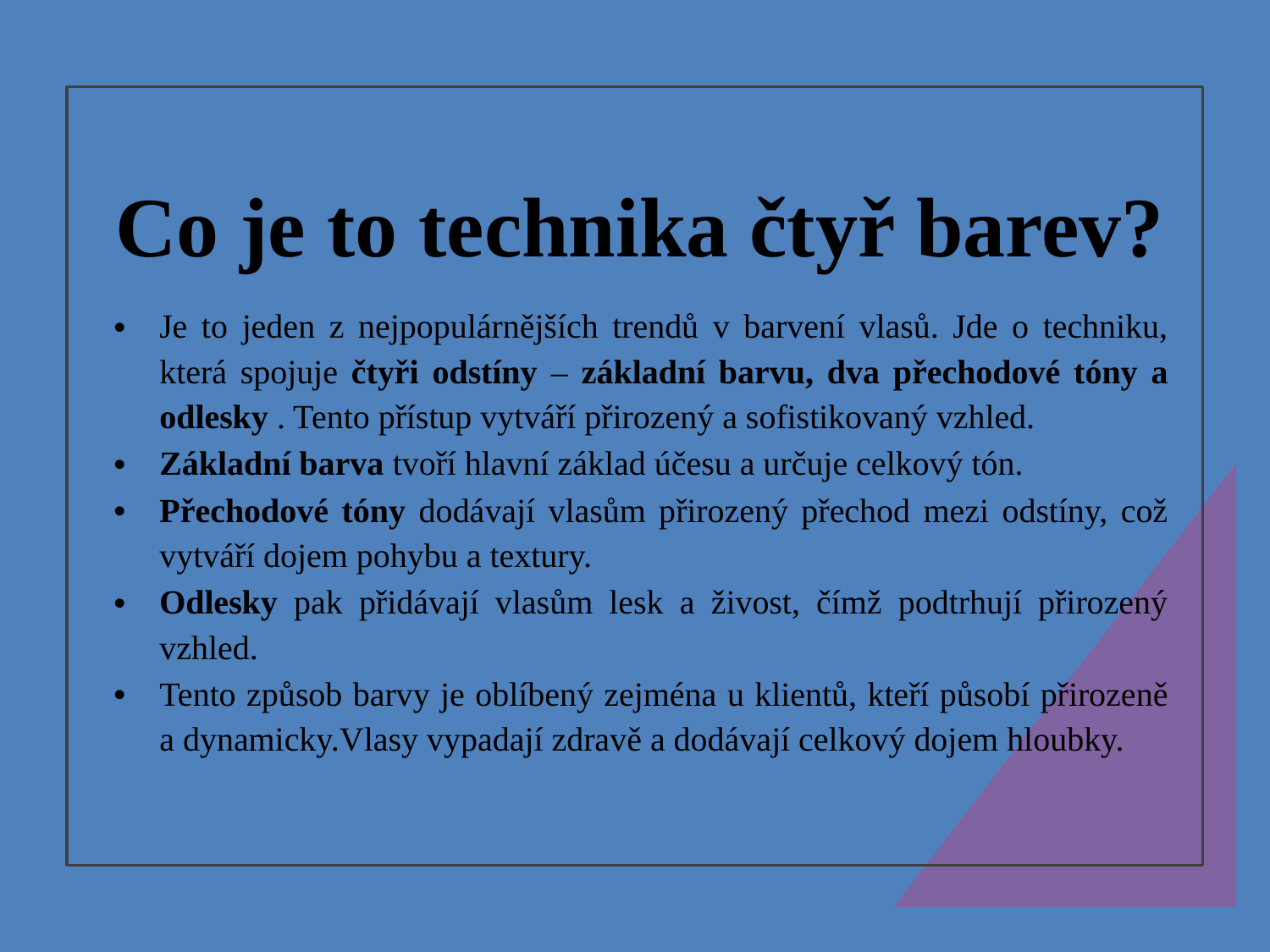

Co je to technika čtyř barev?
Je to jeden z nejpopulárnějších trendů v barvení vlasů. Jde o techniku, která spojuje čtyři odstíny – základní barvu, dva přechodové tóny a odlesky . Tento přístup vytváří přirozený a sofistikovaný vzhled.
Základní barva tvoří hlavní základ účesu a určuje celkový tón.
Přechodové tóny dodávají vlasům přirozený přechod mezi odstíny, což vytváří dojem pohybu a textury.
Odlesky pak přidávají vlasům lesk a živost, čímž podtrhují přirozený vzhled.
Tento způsob barvy je oblíbený zejména u klientů, kteří působí přirozeně a dynamicky.Vlasy vypadají zdravě a dodávají celkový dojem hloubky.